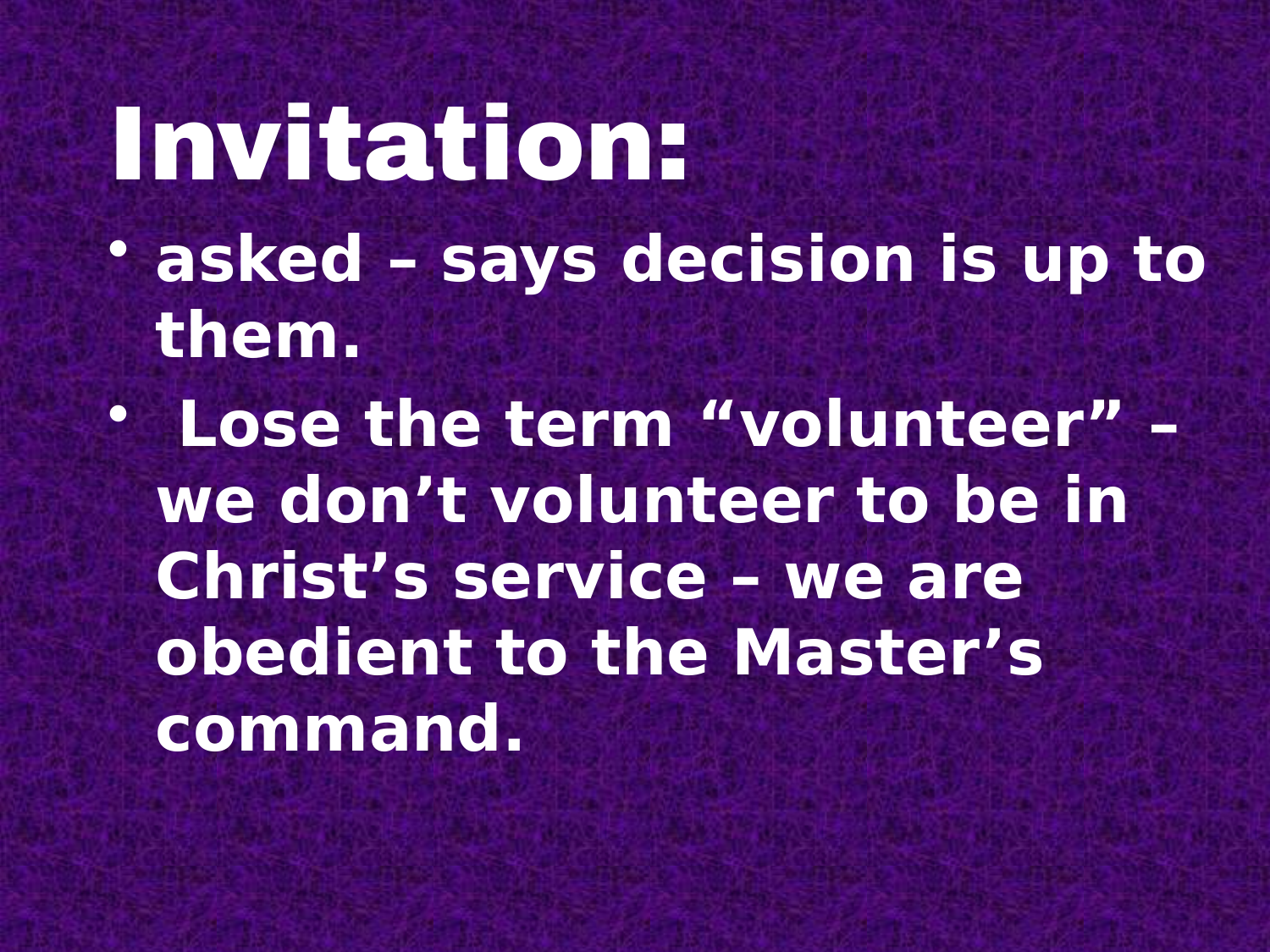

# Invitation:
asked – says decision is up to them.
 Lose the term “volunteer” – we don’t volunteer to be in Christ’s service – we are obedient to the Master’s command.